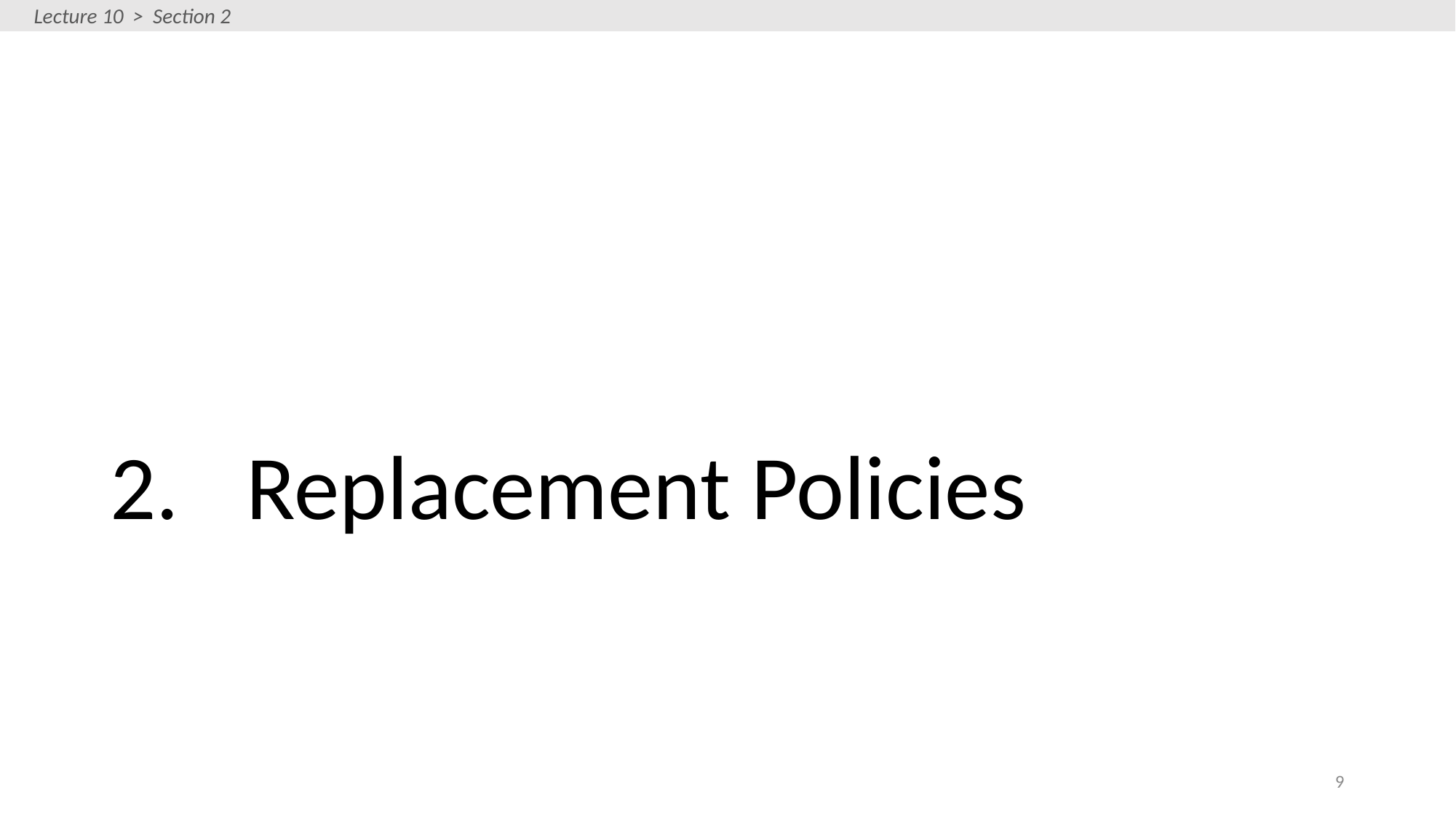

Lecture 10  >  Section 2
# Replacement Policies
9